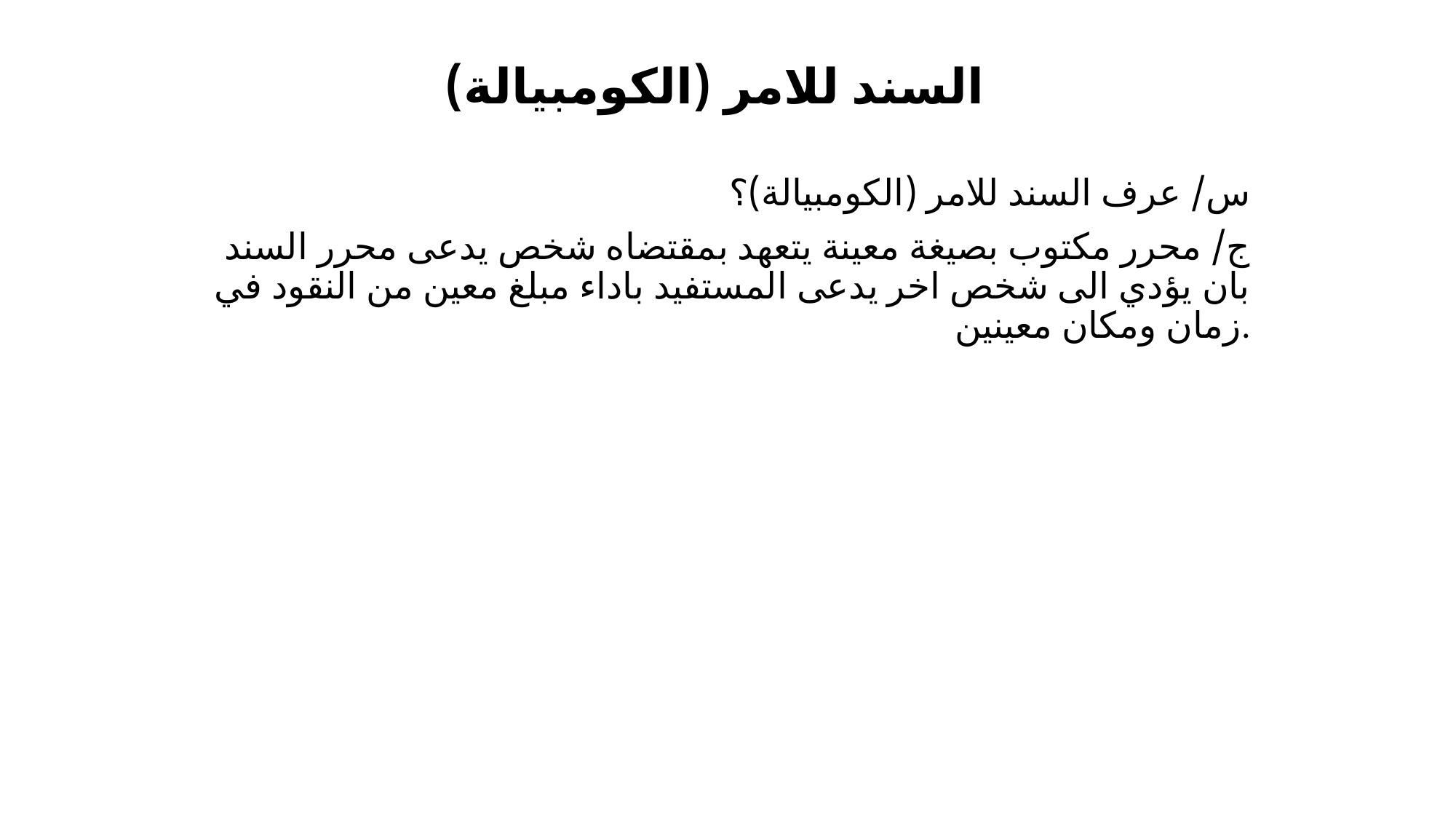

# السند للامر (الكومبيالة)
س/ عرف السند للامر (الكومبيالة)؟
ج/ محرر مكتوب بصيغة معينة يتعهد بمقتضاه شخص يدعى محرر السند  بان يؤدي الى شخص اخر يدعى المستفيد باداء مبلغ معين من النقود في زمان ومكان معينين.